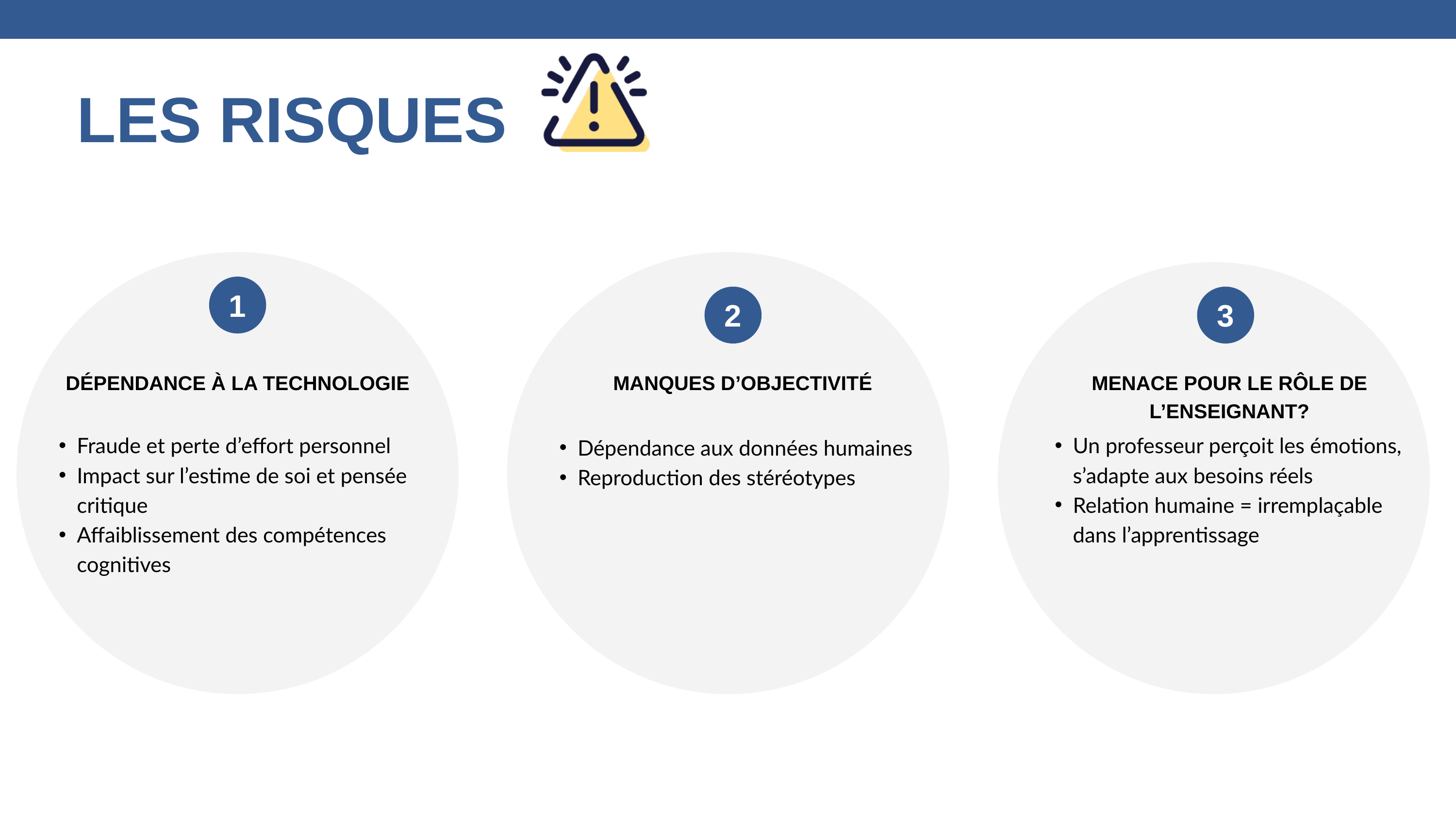

LES RISQUES

1
2
3
MANQUES D’OBJECTIVITÉ

DÉPENDANCE À LA TECHNOLOGIE

MENACE POUR LE RÔLE DE L’ENSEIGNANT?

Dépendance aux données humaines
Reproduction des stéréotypes

Fraude et perte d’effort personnel
Impact sur l’estime de soi et pensée critique
Affaiblissement des compétences cognitives

Un professeur perçoit les émotions, s’adapte aux besoins réels
Relation humaine = irremplaçable dans l’apprentissage